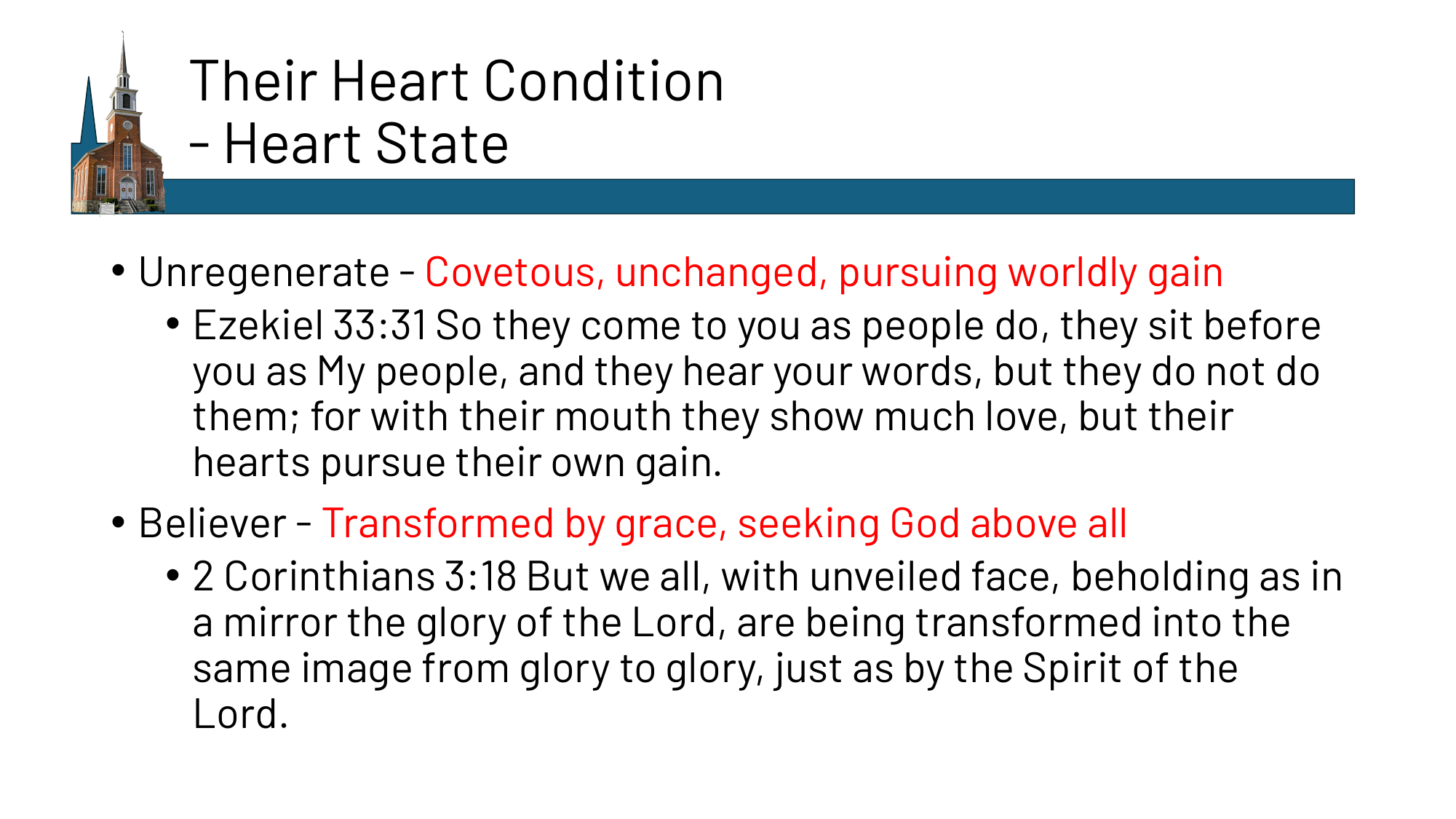

# Their Heart Condition - Heart State
Unregenerate - Covetous, unchanged, pursuing worldly gain
Ezekiel 33:31 So they come to you as people do, they sit before you as My people, and they hear your words, but they do not do them; for with their mouth they show much love, but their hearts pursue their own gain.
Believer - Transformed by grace, seeking God above all
2 Corinthians 3:18 But we all, with unveiled face, beholding as in a mirror the glory of the Lord, are being transformed into the same image from glory to glory, just as by the Spirit of the Lord.